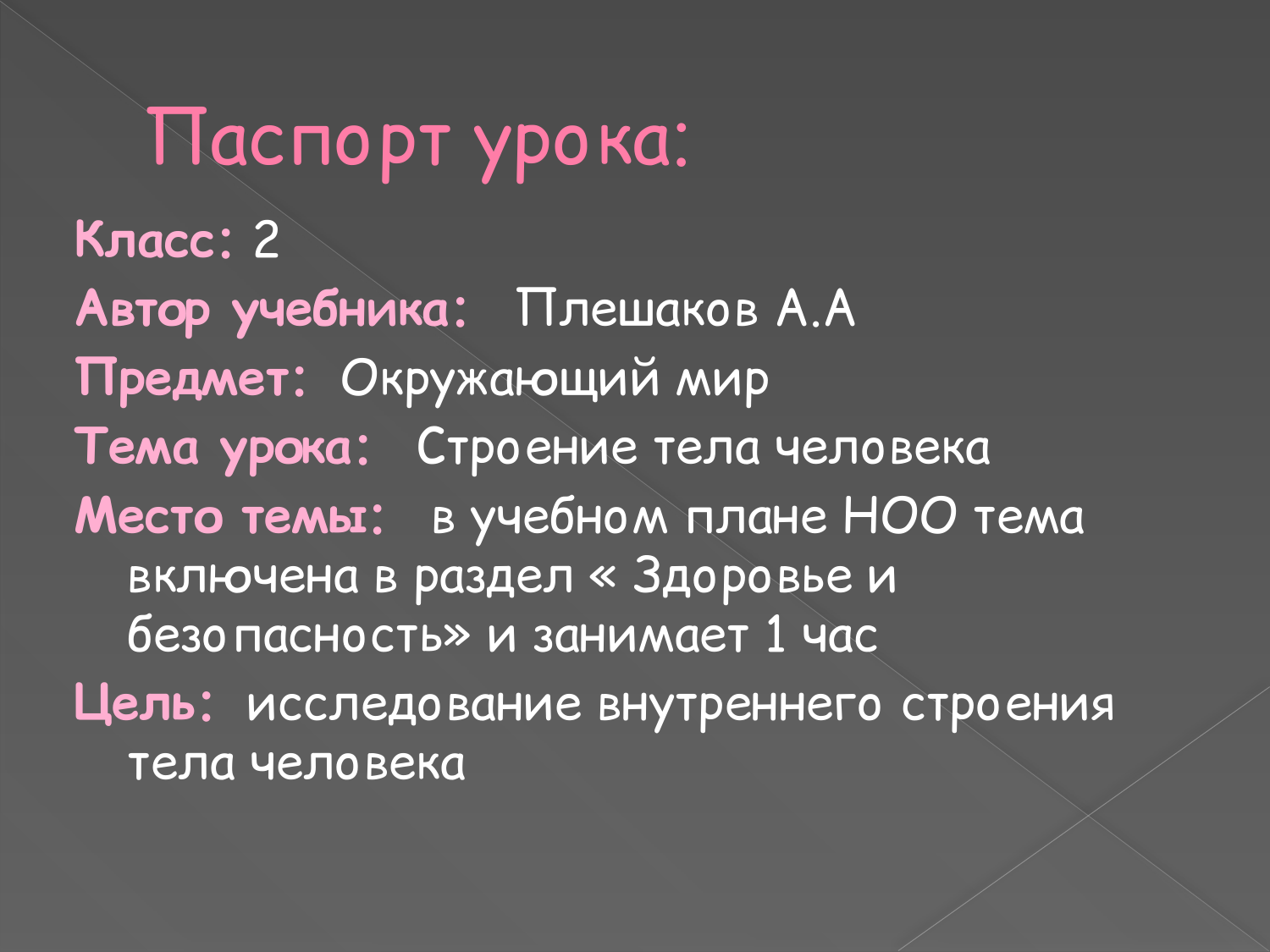

# Паспорт урока:
Класс: 2
Автор учебника:  Плешаков А.А
Предмет:  Окружающий мир
Тема урока:  Строение тела человека
Место темы:  в учебном плане НОО тема включена в раздел « Здоровье и безопасность» и занимает 1 час
Цель:  исследование внутреннего строения тела человека